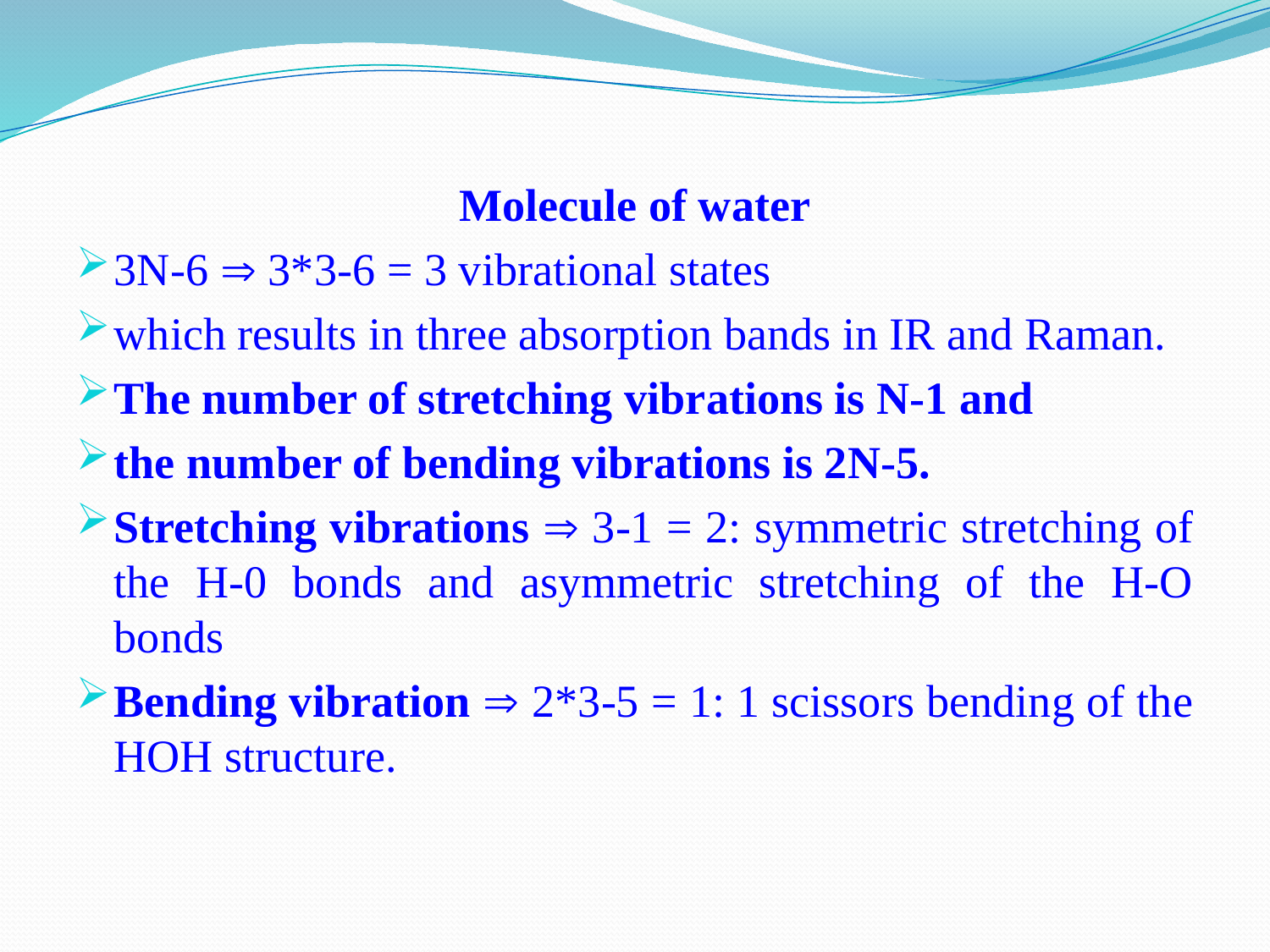

#
Molecule of water
3N-6 ⇒ 3*3-6 = 3 vibrational states
which results in three absorption bands in IR and Raman.
The number of stretching vibrations is N-1 and
the number of bending vibrations is 2N-5.
Stretching vibrations ⇒ 3-1 = 2: symmetric stretching of the H-0 bonds and asymmetric stretching of the H-O bonds
Bending vibration ⇒ 2*3-5 = 1: 1 scissors bending of the HOH structure.